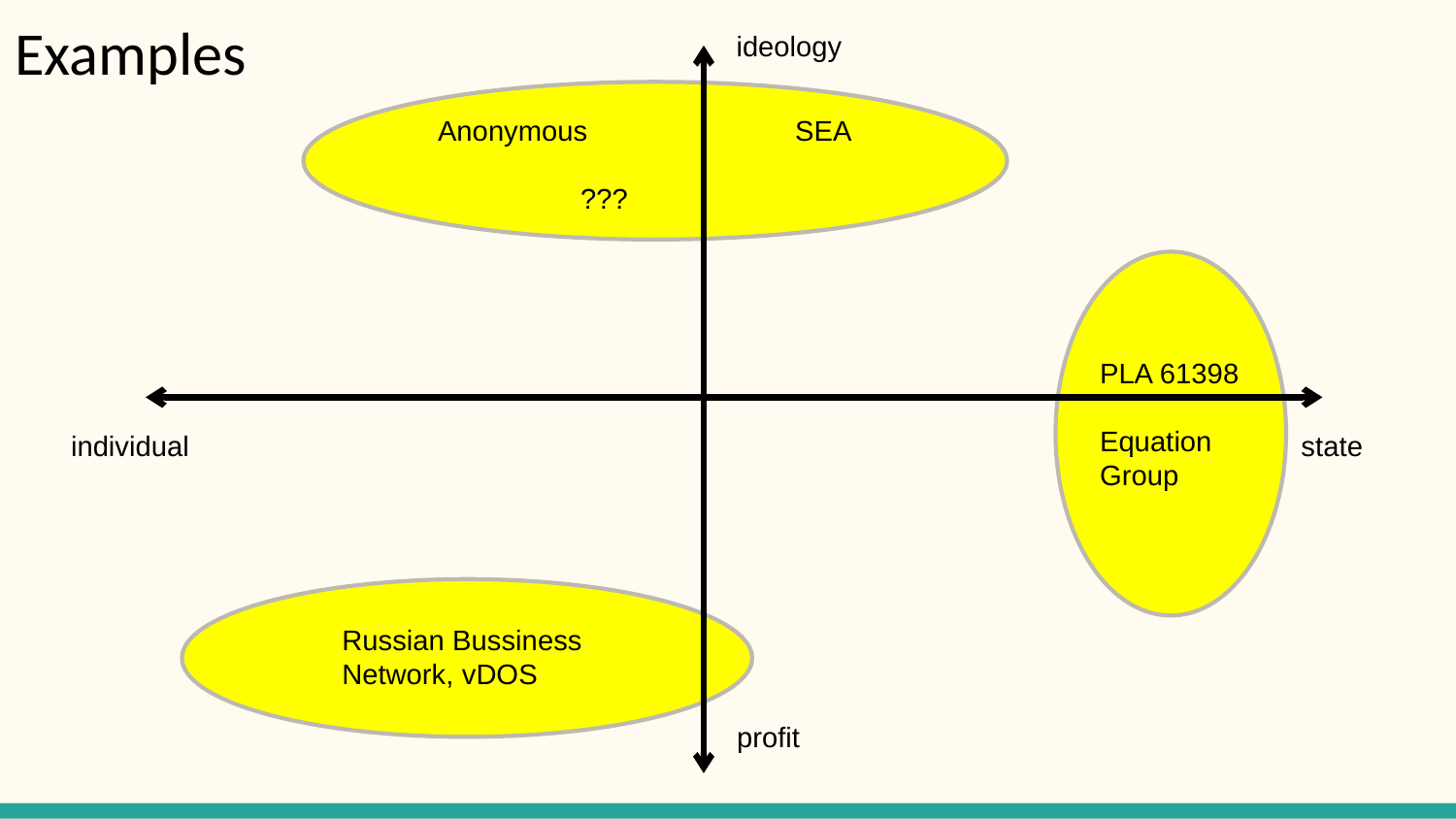

# Examples
ideology

Anonymous			SEA

		???

PLA 61398

Equation
Group
state
individual

Russian Bussiness Network, vDOS
profit